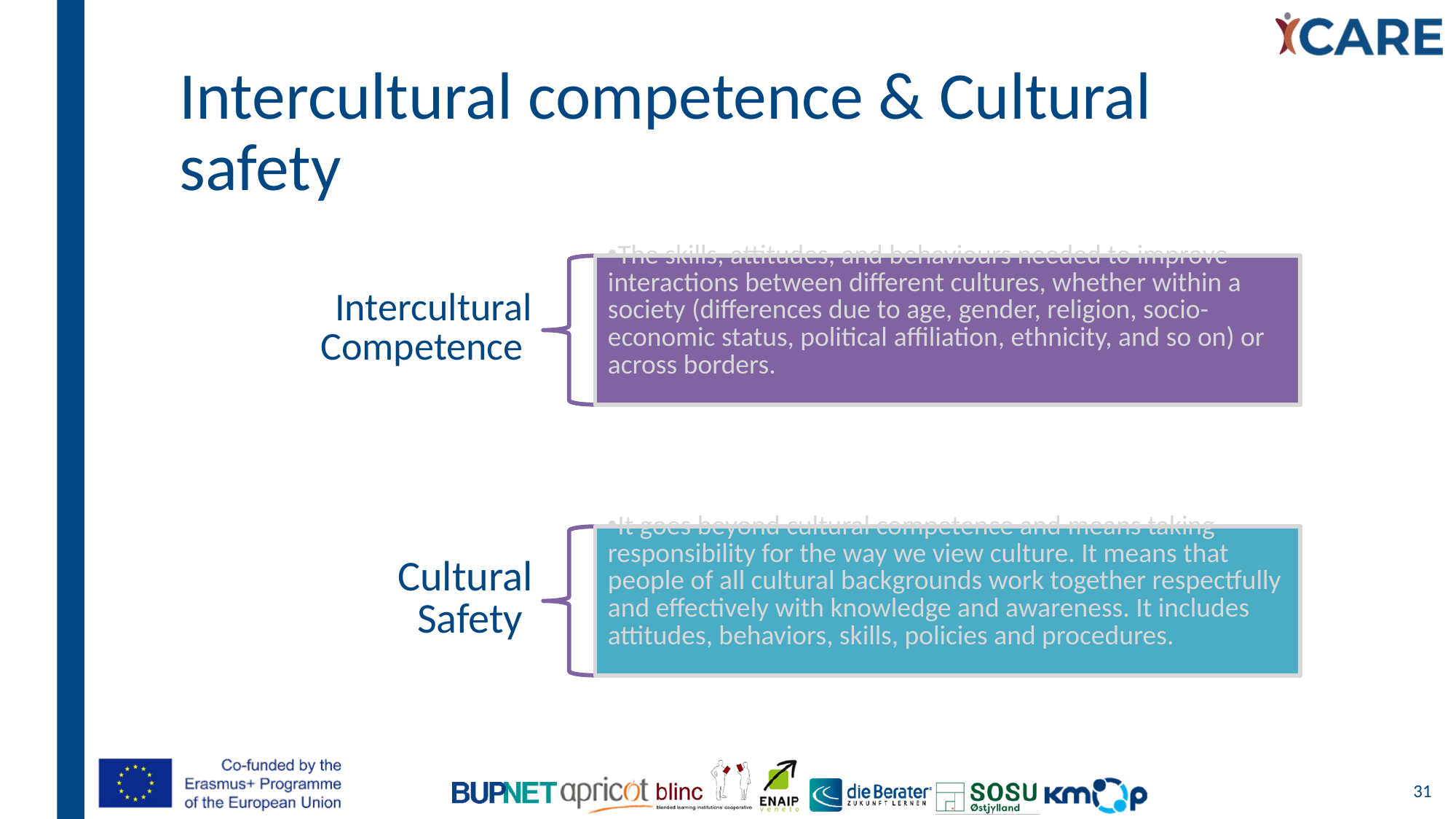

Intercultural competence & Cultural safety

Intercultural Competence
The skills, attitudes, and behaviours needed to improve interactions between different cultures, whether within a society (differences due to age, gender, religion, socio-economic status, political affiliation, ethnicity, and so on) or across borders.
Cultural Safety
It goes beyond cultural competence and means taking responsibility for the way we view culture. It means that people of all cultural backgrounds work together respectfully and effectively with knowledge and awareness. It includes attitudes, behaviors, skills, policies and procedures.

31